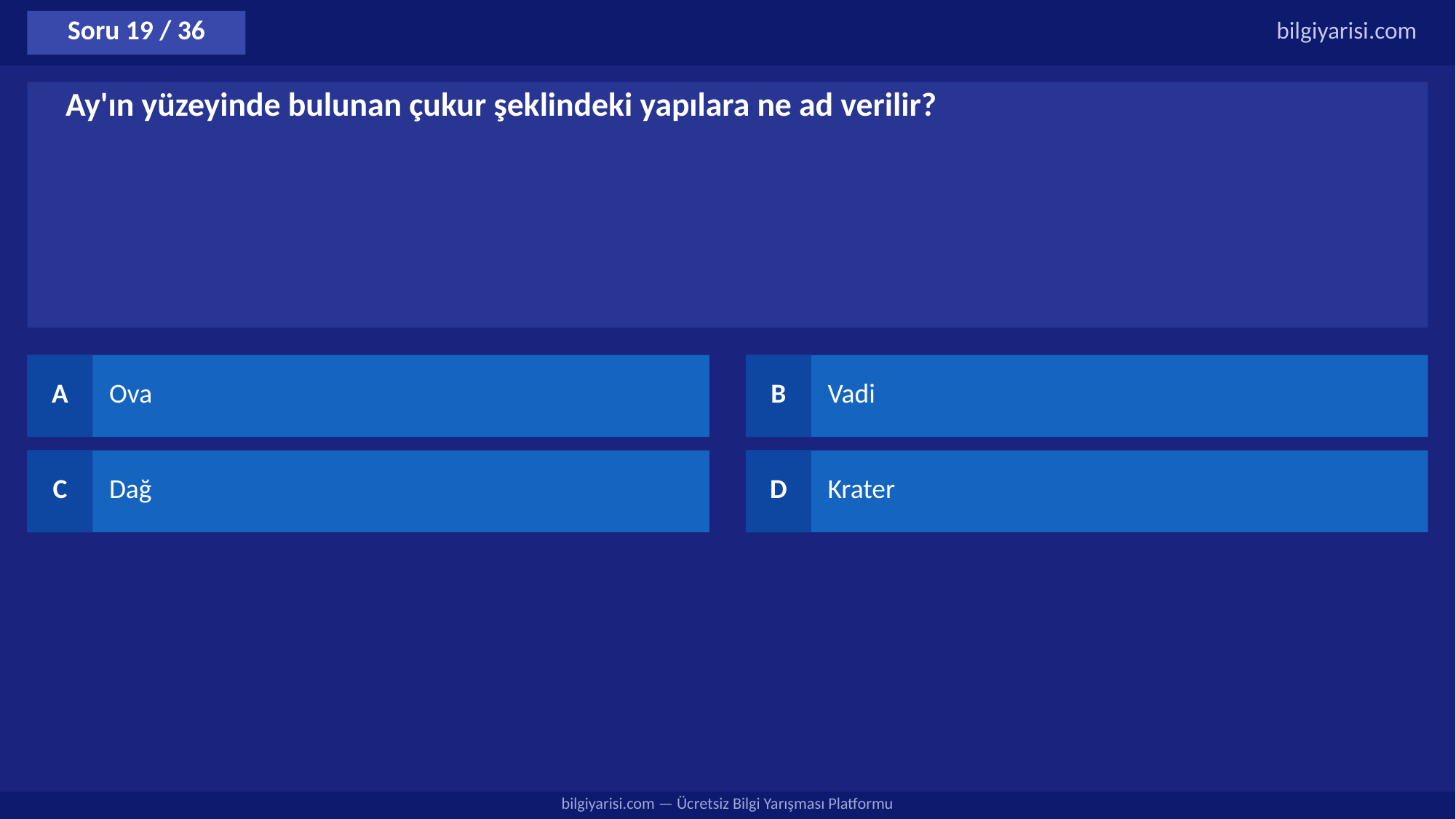

Soru 19 / 36
bilgiyarisi.com

Ay'ın yüzeyinde bulunan çukur şeklindeki yapılara ne ad verilir?

A
Ova

B
Vadi

C
Dağ

D
Krater
bilgiyarisi.com — Ücretsiz Bilgi Yarışması Platformu